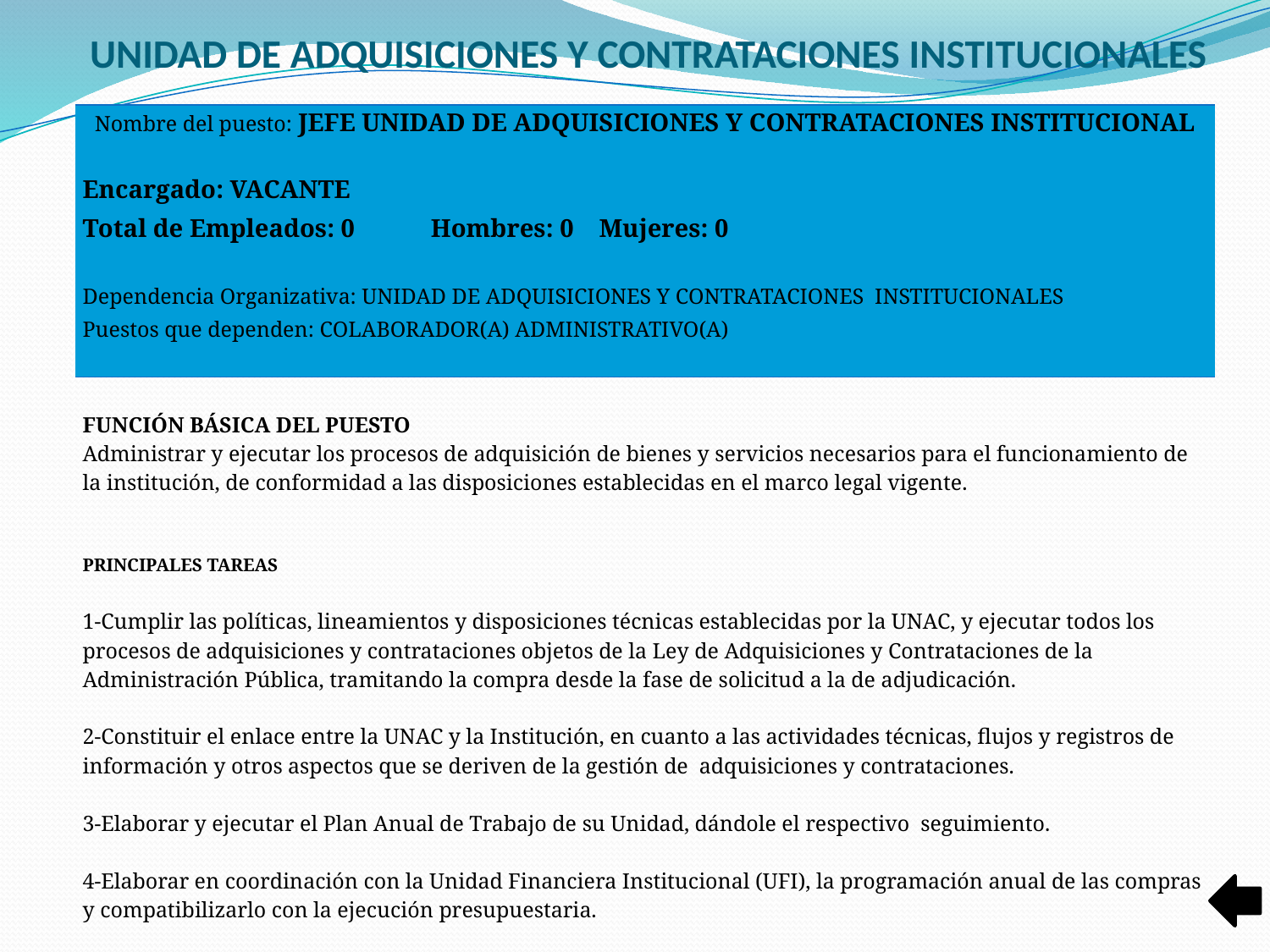

# UNIDAD DE ADQUISICIONES Y CONTRATACIONES INSTITUCIONALES
| Nombre del puesto: JEFE UNIDAD DE ADQUISICIONES Y CONTRATACIONES INSTITUCIONAL Encargado: VACANTE Total de Empleados: 0 Hombres: 0 Mujeres: 0 Dependencia Organizativa: UNIDAD DE ADQUISICIONES Y CONTRATACIONES INSTITUCIONALES Puestos que dependen: COLABORADOR(A) ADMINISTRATIVO(A) |
| --- |
| FUNCIÓN BÁSICA DEL PUESTO Administrar y ejecutar los procesos de adquisición de bienes y servicios necesarios para el funcionamiento de la institución, de conformidad a las disposiciones establecidas en el marco legal vigente. |
| PRINCIPALES TAREAS 1-Cumplir las políticas, lineamientos y disposiciones técnicas establecidas por la UNAC, y ejecutar todos los procesos de adquisiciones y contrataciones objetos de la Ley de Adquisiciones y Contrataciones de la Administración Pública, tramitando la compra desde la fase de solicitud a la de adjudicación. 2-Constituir el enlace entre la UNAC y la Institución, en cuanto a las actividades técnicas, flujos y registros de información y otros aspectos que se deriven de la gestión de adquisiciones y contrataciones. 3-Elaborar y ejecutar el Plan Anual de Trabajo de su Unidad, dándole el respectivo seguimiento. 4-Elaborar en coordinación con la Unidad Financiera Institucional (UFI), la programación anual de las compras y compatibilizarlo con la ejecución presupuestaria. 5-Verificar con la UFI las asignaciones presupuestarias, previo a la iniciación de todo proceso de concurso o licitación para la contratación de obras, bienes y servicios. |
|  |